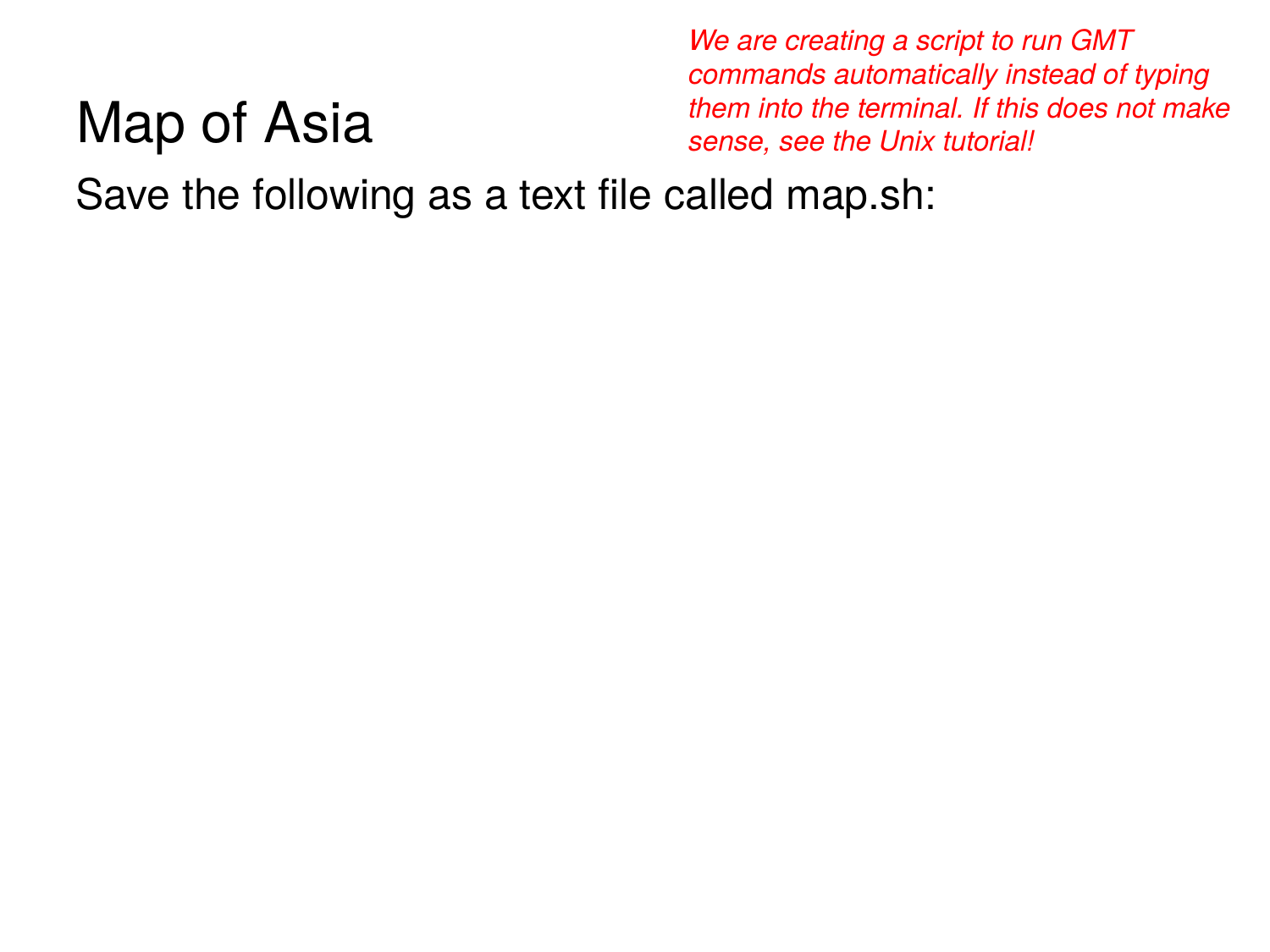

We are creating a script to run GMT commands automatically instead of typing them into the terminal. If this does not make sense, see the Unix tutorial!
# Map of Asia
Save the following as a text file called map.sh: